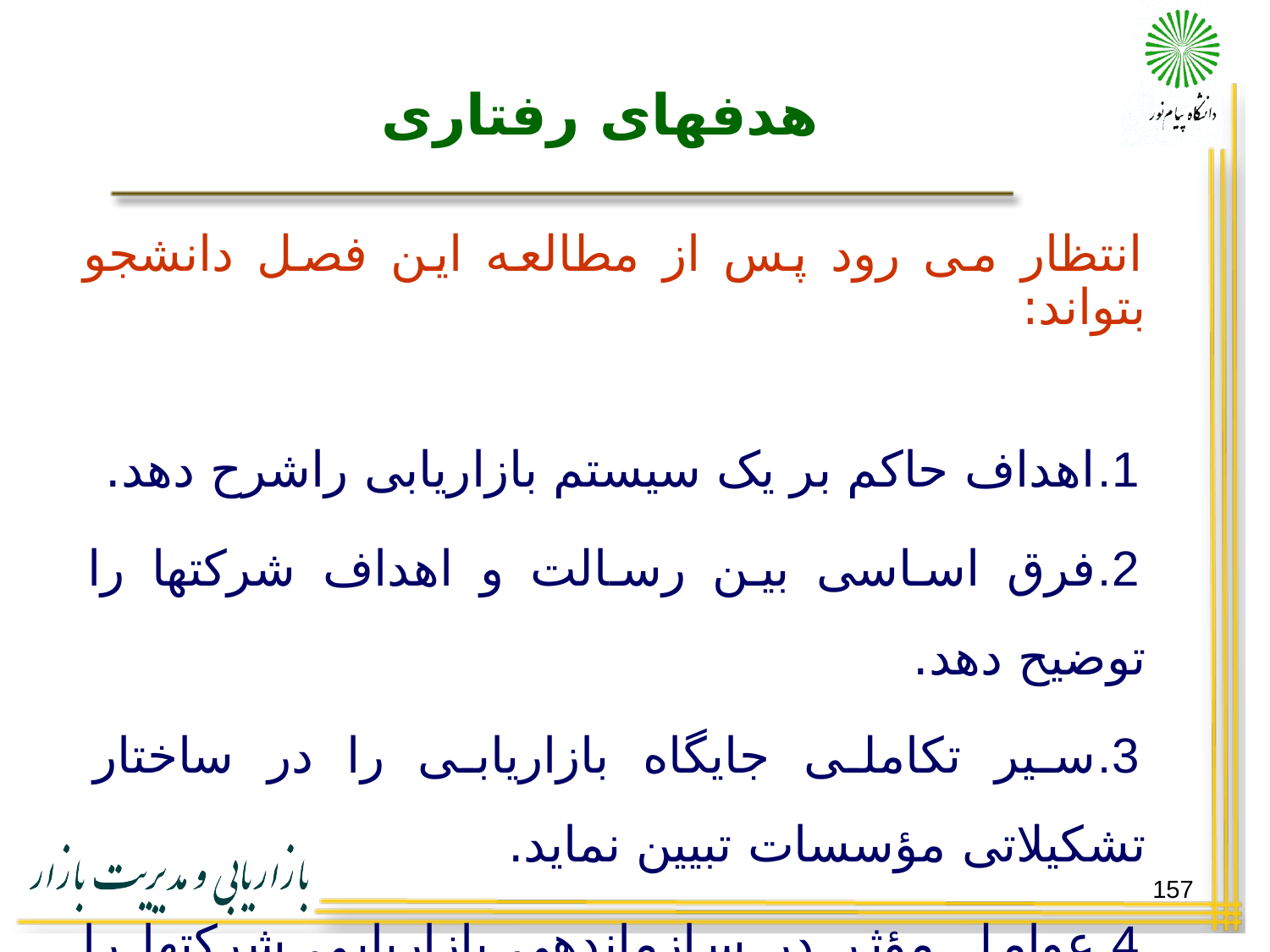

# هدفهای رفتاری
انتظار می رود پس از مطالعه این فصل دانشجو بتواند:

اهداف حاکم بر یک سیستم بازاریابی راشرح دهد.
فرق اساسی بین رسالت و اهداف شرکتها را توضیح دهد.
سیر تکاملی جایگاه بازاریابی را در ساختار تشکیلاتی مؤسسات تبیین نماید.
عوامل مؤثر در سازماندهی بازاریابی شرکتها را شرح دهد.
157